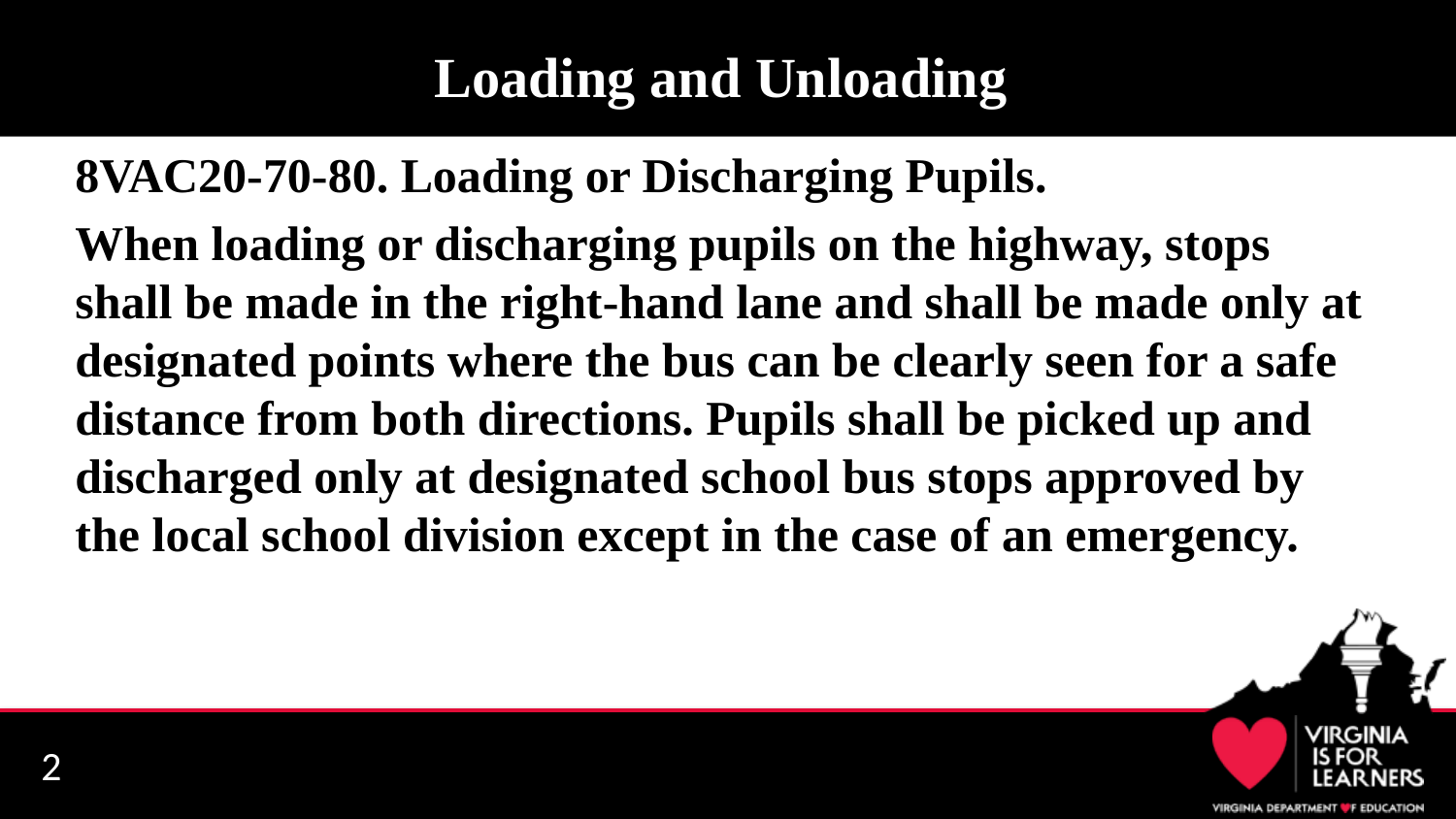

# Loading and Unloading
8VAC20-70-80. Loading or Discharging Pupils.
When loading or discharging pupils on the highway, stops shall be made in the right-hand lane and shall be made only at designated points where the bus can be clearly seen for a safe distance from both directions. Pupils shall be picked up and discharged only at designated school bus stops approved by the local school division except in the case of an emergency.